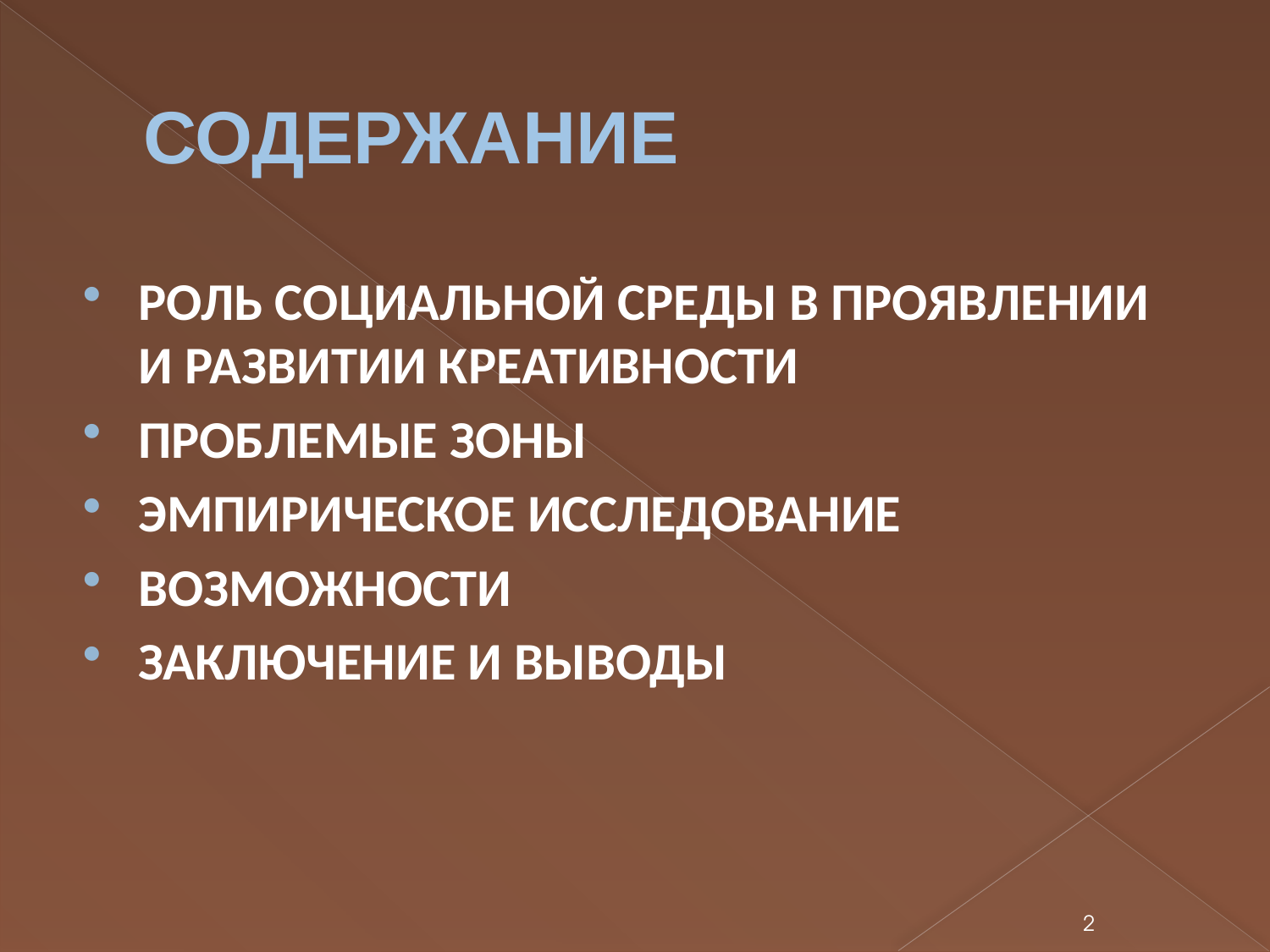

# СОДЕРЖАНИЕ
РОЛЬ СОЦИАЛЬНОЙ СРЕДЫ В ПРОЯВЛЕНИИ И РАЗВИТИИ КРЕАТИВНОСТИ
ПРОБЛЕМЫЕ ЗОНЫ
ЭМПИРИЧЕСКОЕ ИССЛЕДОВАНИЕ
ВОЗМОЖНОСТИ
ЗАКЛЮЧЕНИЕ И ВЫВОДЫ
2